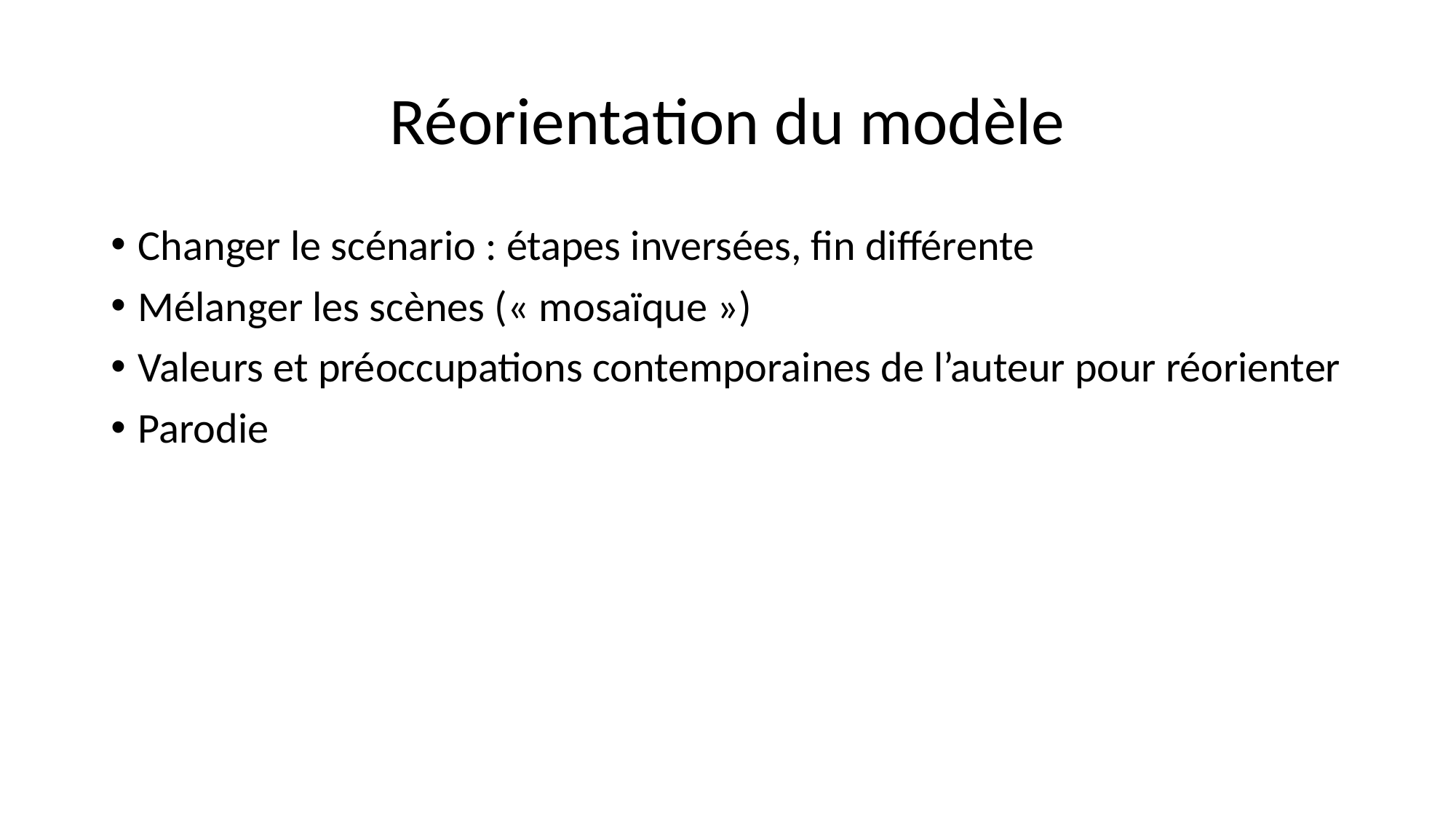

# Réorientation du modèle
Changer le scénario : étapes inversées, fin différente
Mélanger les scènes (« mosaïque »)
Valeurs et préoccupations contemporaines de l’auteur pour réorienter
Parodie